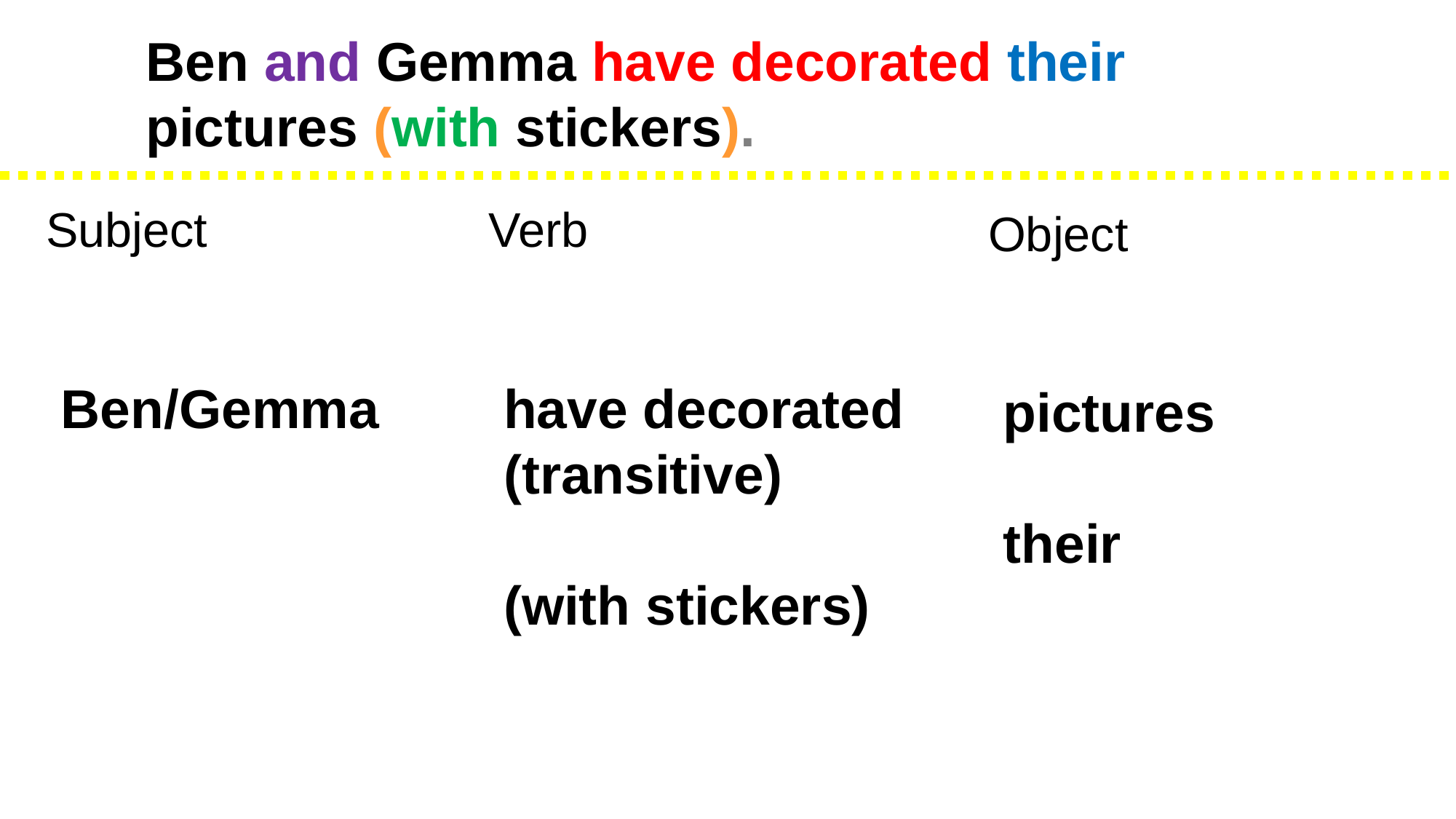

Ben and Gemma have decorated their pictures (with stickers).
Subject

 Ben/Gemma

Verb

 have decorated
 (transitive)

 (with stickers)
Object

 pictures

 their